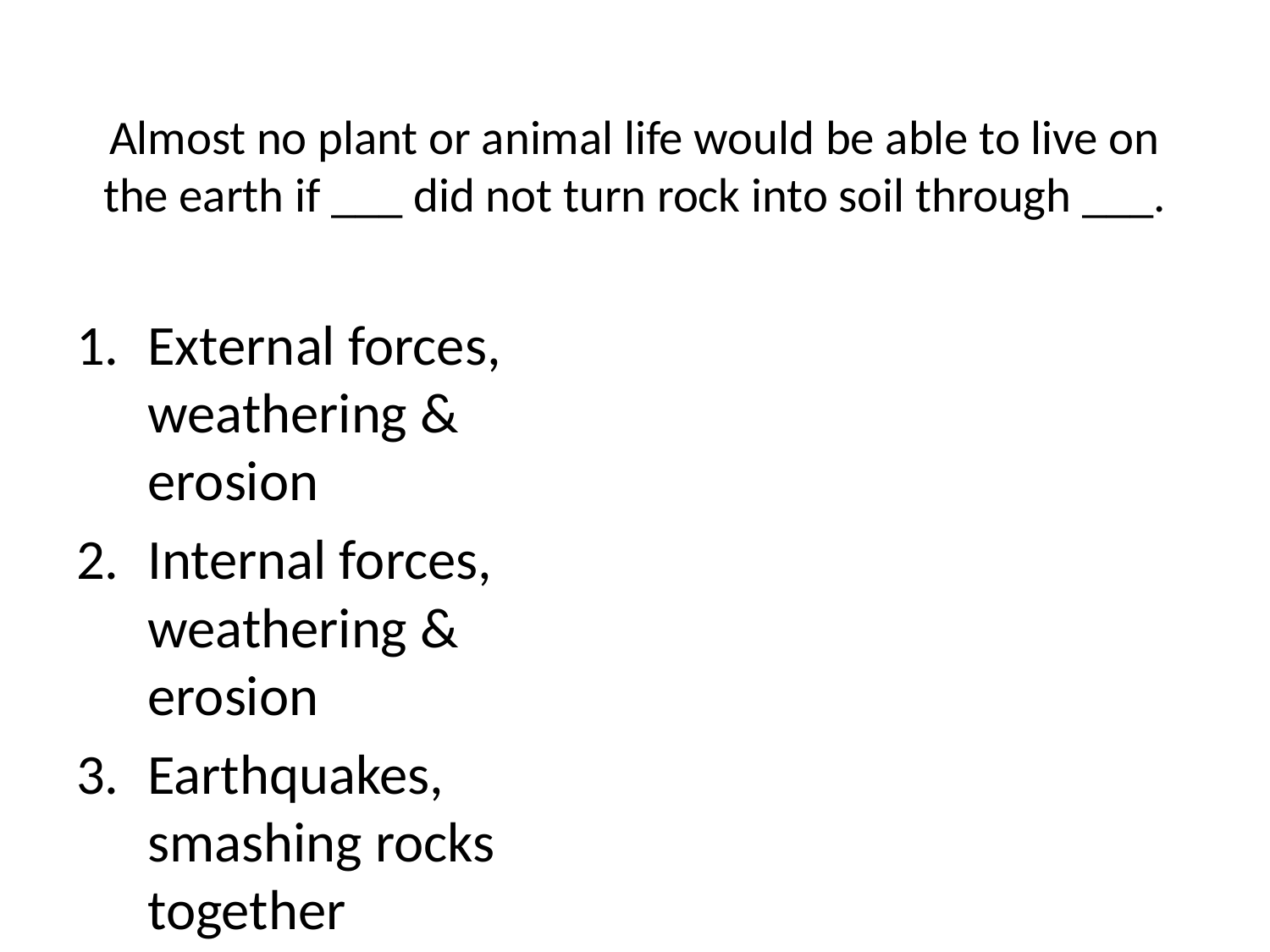

# Almost no plant or animal life would be able to live on the earth if ___ did not turn rock into soil through ___.
External forces, weathering & erosion
Internal forces, weathering & erosion
Earthquakes, smashing rocks together